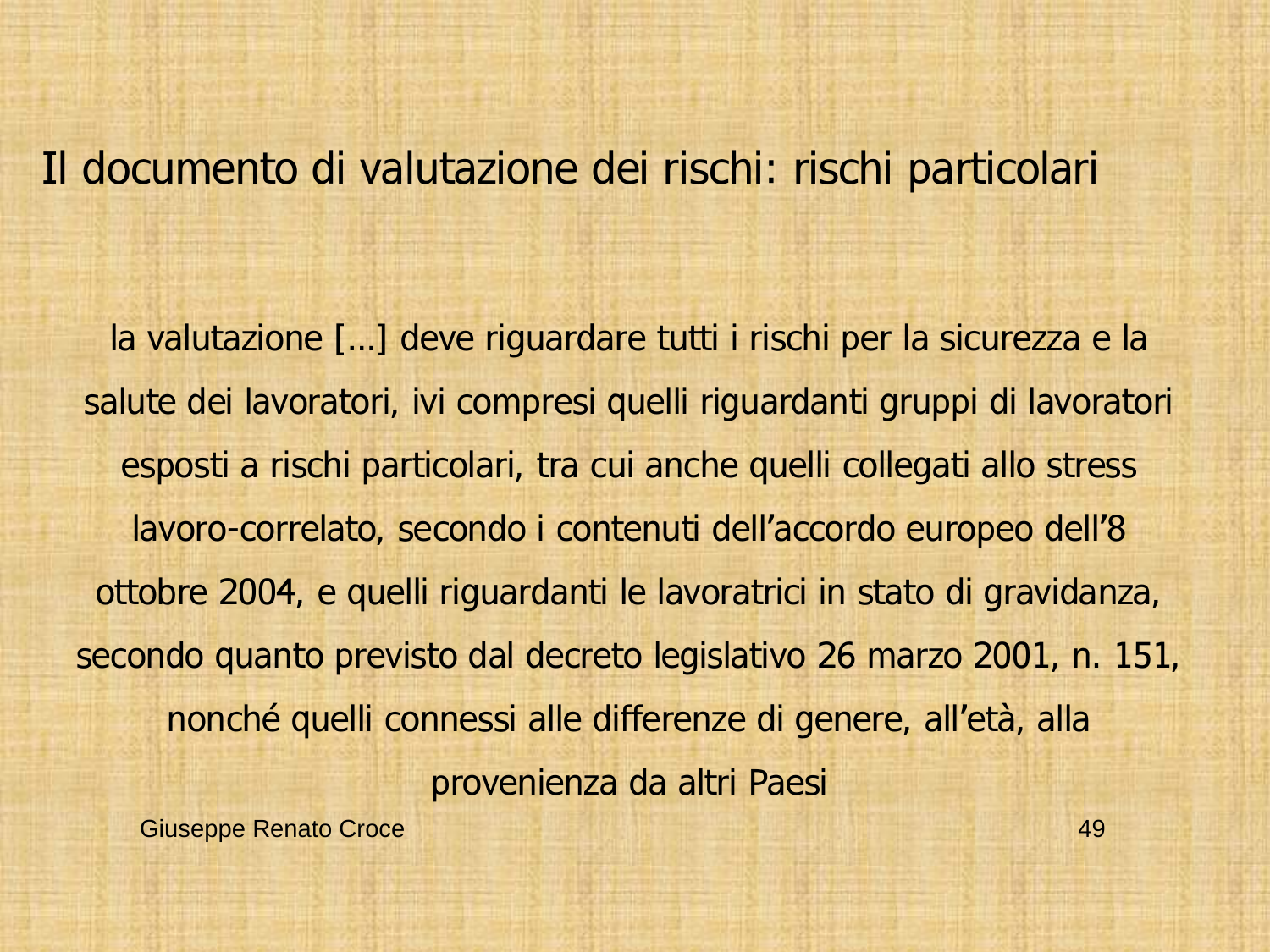

Il documento di valutazione dei rischi: rischi particolari
la valutazione […] deve riguardare tutti i rischi per la sicurezza e la salute dei lavoratori, ivi compresi quelli riguardanti gruppi di lavoratori esposti a rischi particolari, tra cui anche quelli collegati allo stress lavoro-correlato, secondo i contenuti dell’accordo europeo dell’8 ottobre 2004, e quelli riguardanti le lavoratrici in stato di gravidanza, secondo quanto previsto dal decreto legislativo 26 marzo 2001, n. 151, nonché quelli connessi alle differenze di genere, all’età, alla provenienza da altri Paesi
Giuseppe Renato Croce
49